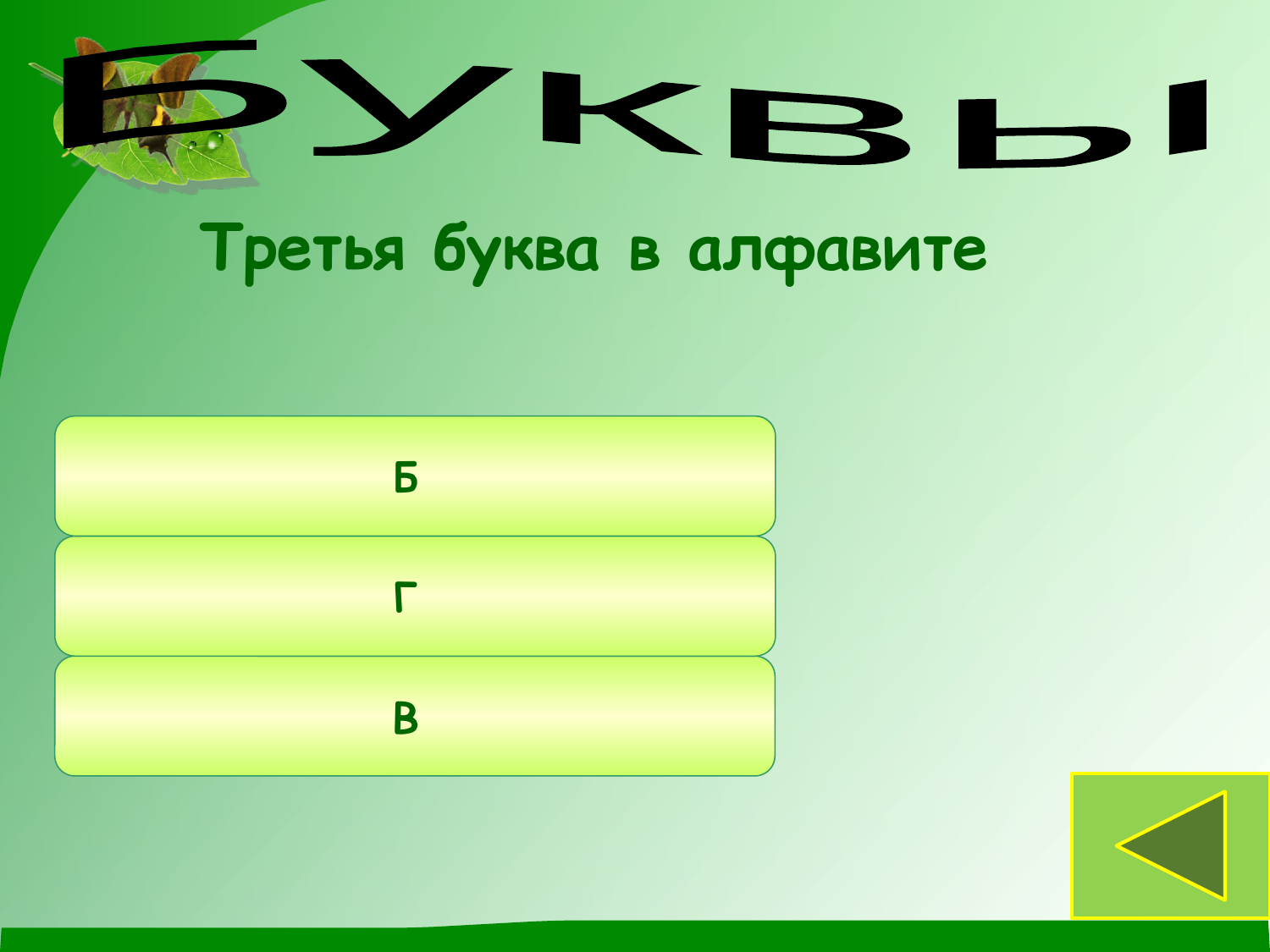

Буквы
	Третья буква в алфавите
Б
Г
В